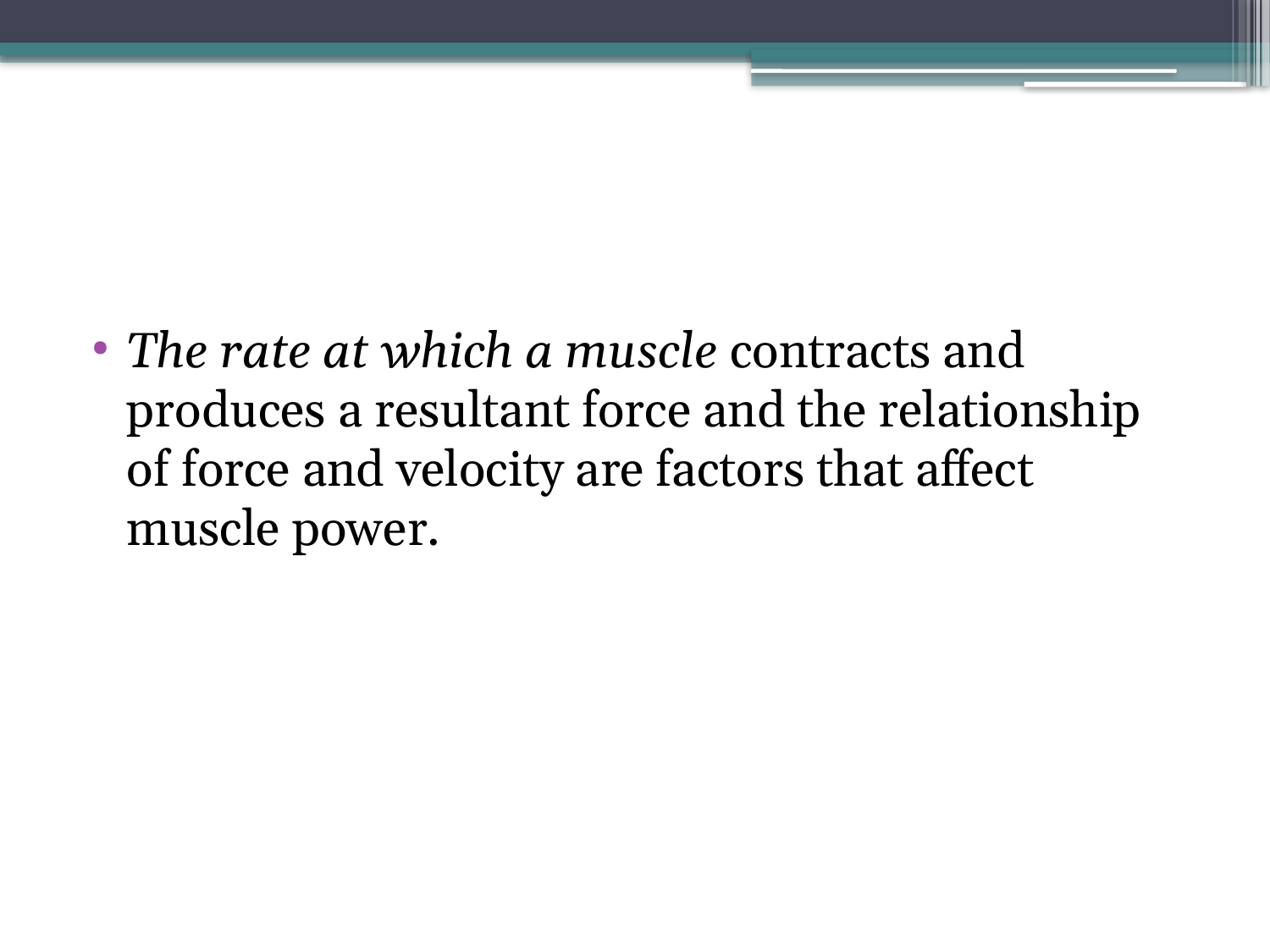

#
The rate at which a muscle contracts and produces a resultant force and the relationship of force and velocity are factors that affect muscle power.